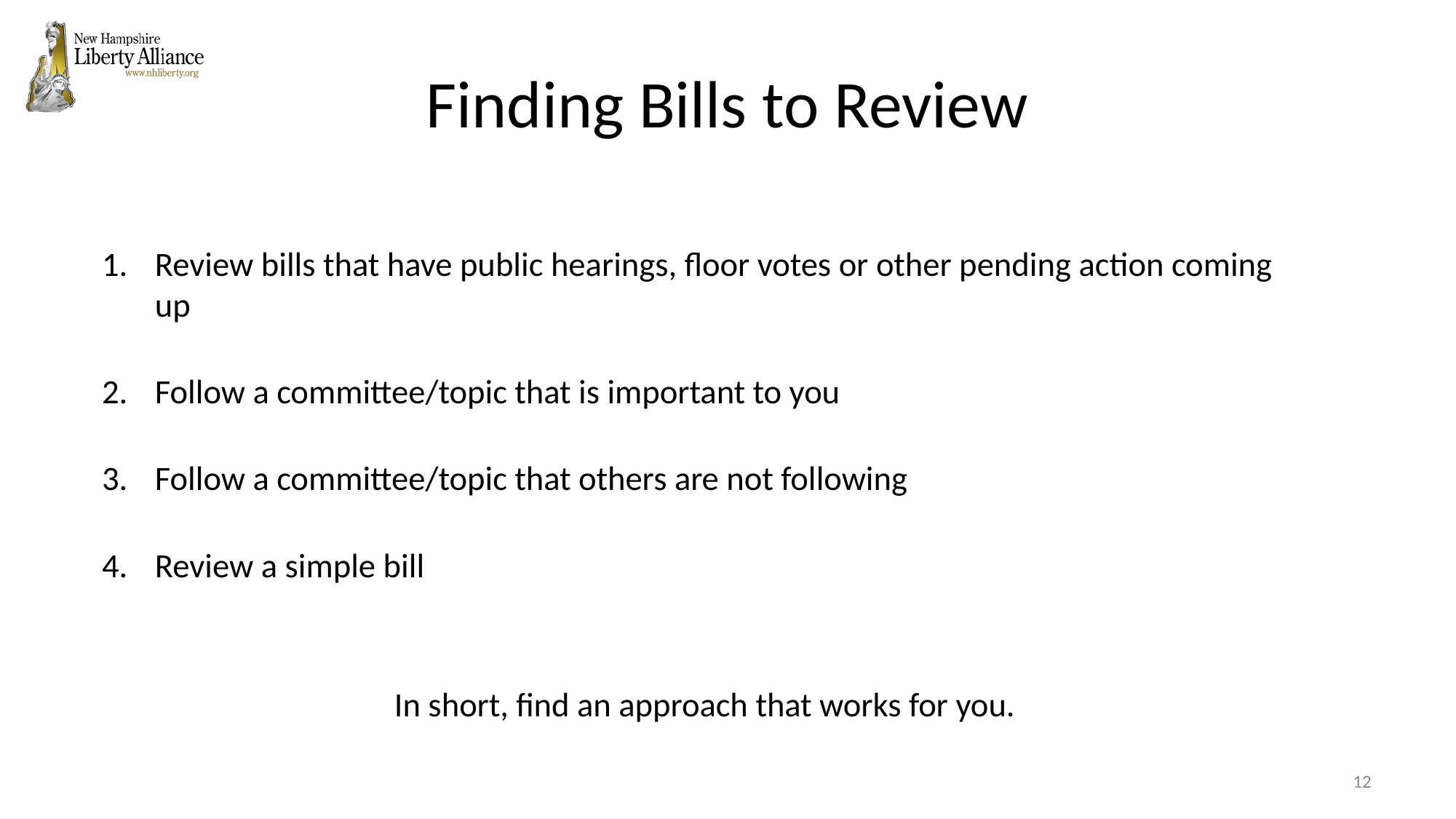

# Finding Bills to Review

Review bills that have public hearings, floor votes or other pending action coming up
Follow a committee/topic that is important to you
Follow a committee/topic that others are not following
Review a simple bill

In short, find an approach that works for you.

12